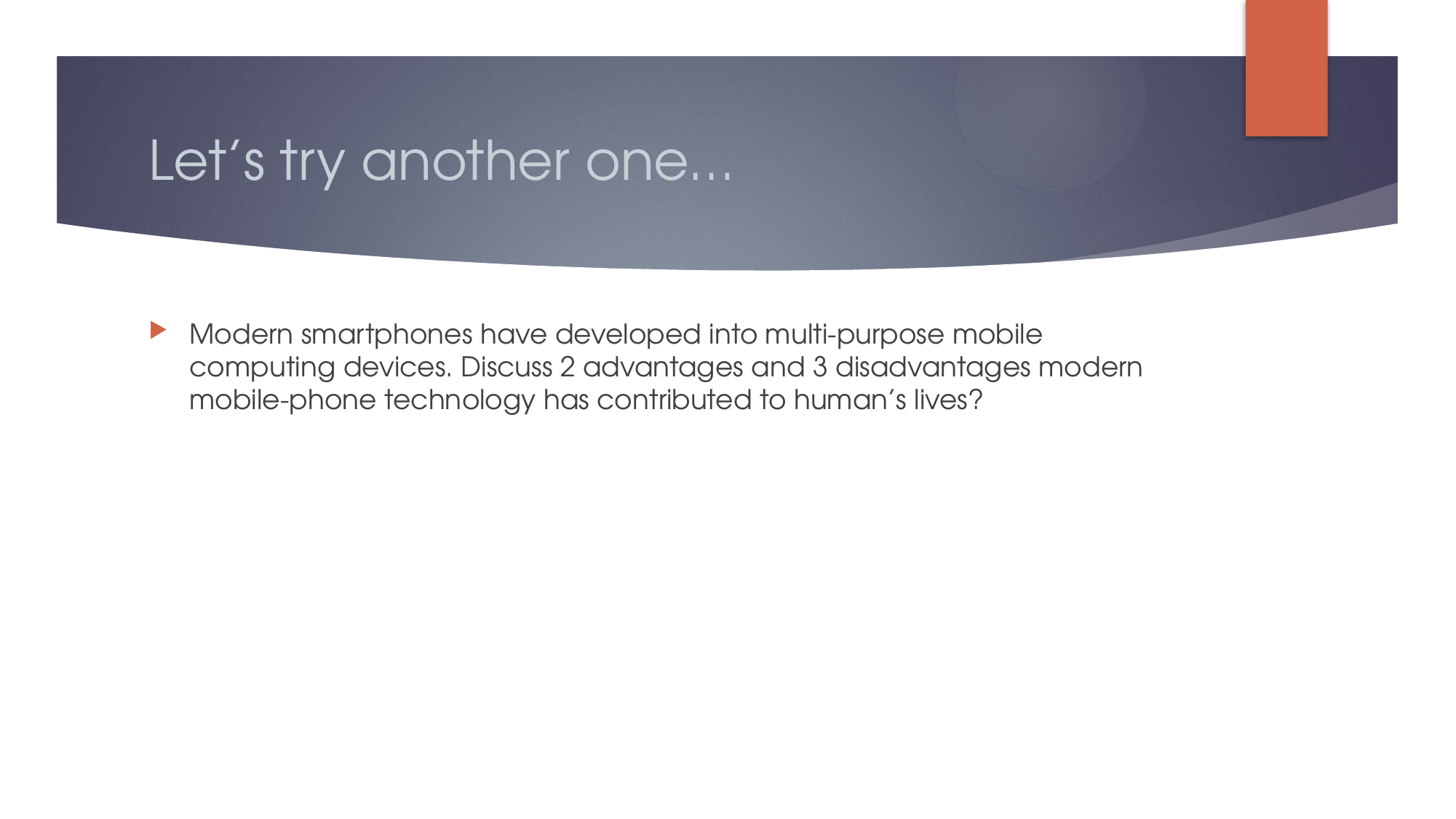

# Let’s try another one…
Modern smartphones have developed into multi-purpose mobile computing devices. Discuss 2 advantages and 3 disadvantages modern mobile-phone technology has contributed to human’s lives?